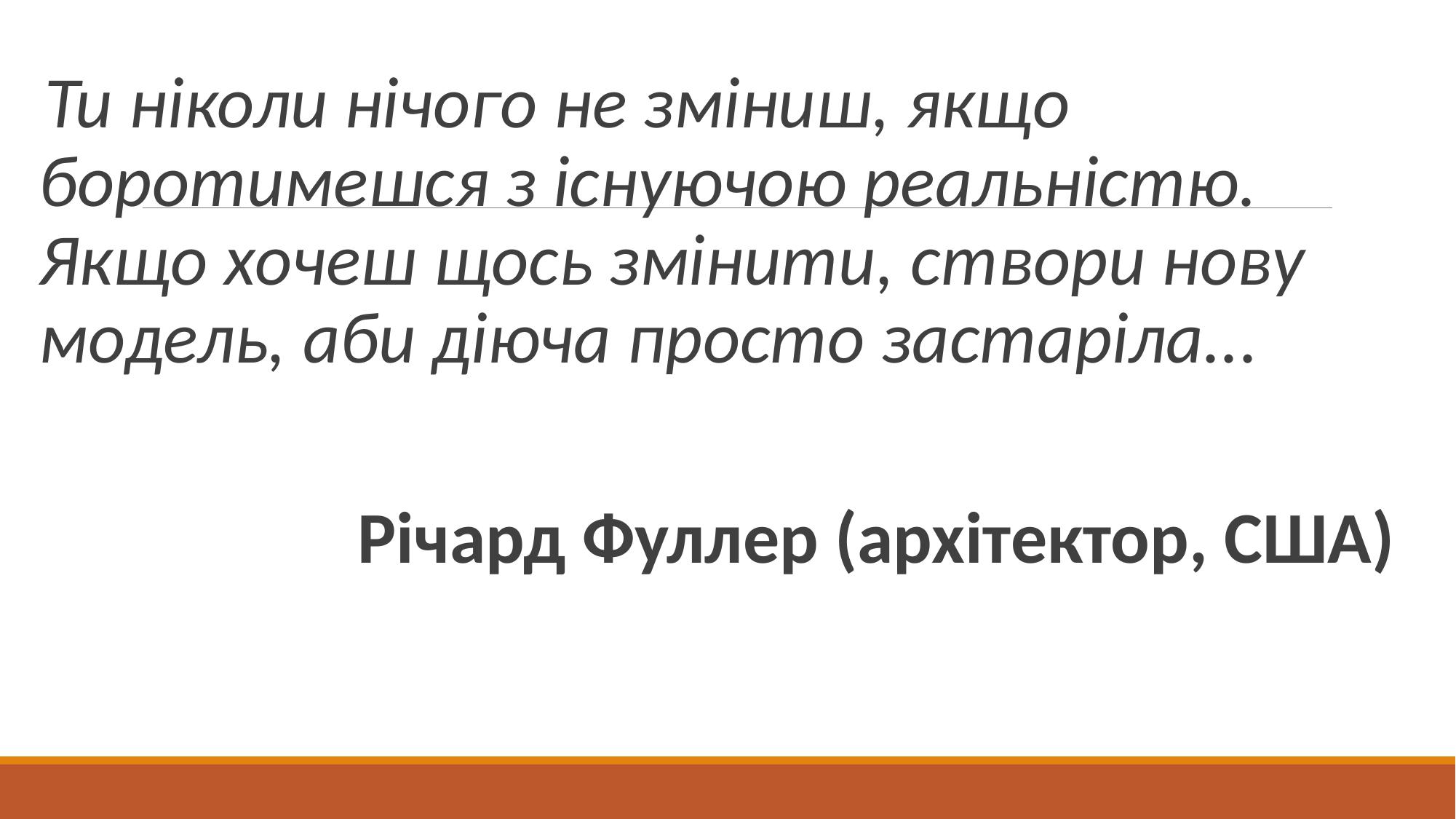

Ти ніколи нічого не зміниш, якщо боротимешся з існуючою реальністю. Якщо хочеш щось змінити, створи нову модель, аби діюча просто застаріла...

Річард Фуллер (архітектор, США)